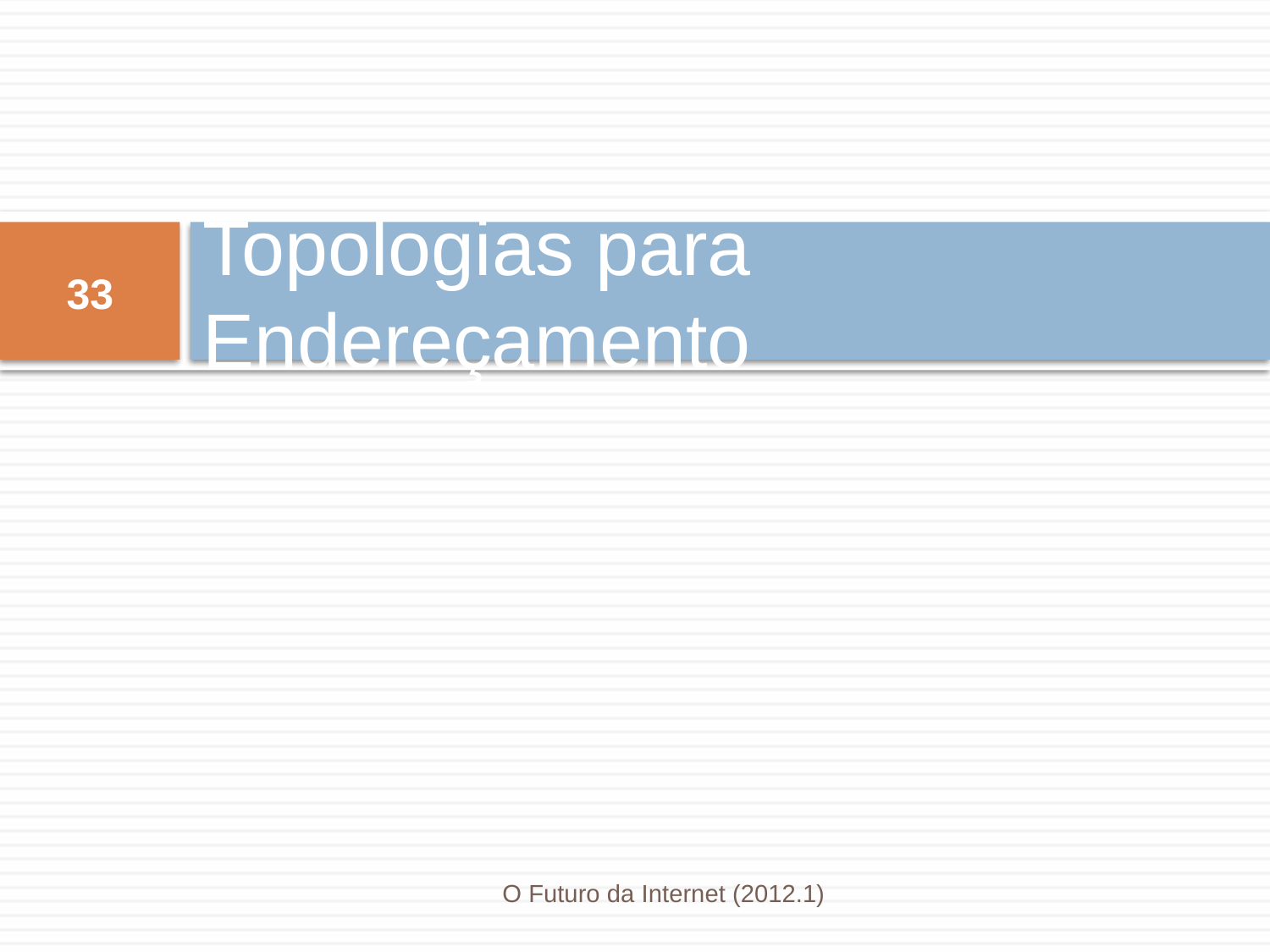

# Topologias para Endereçamento
33

O Futuro da Internet (2012.1)